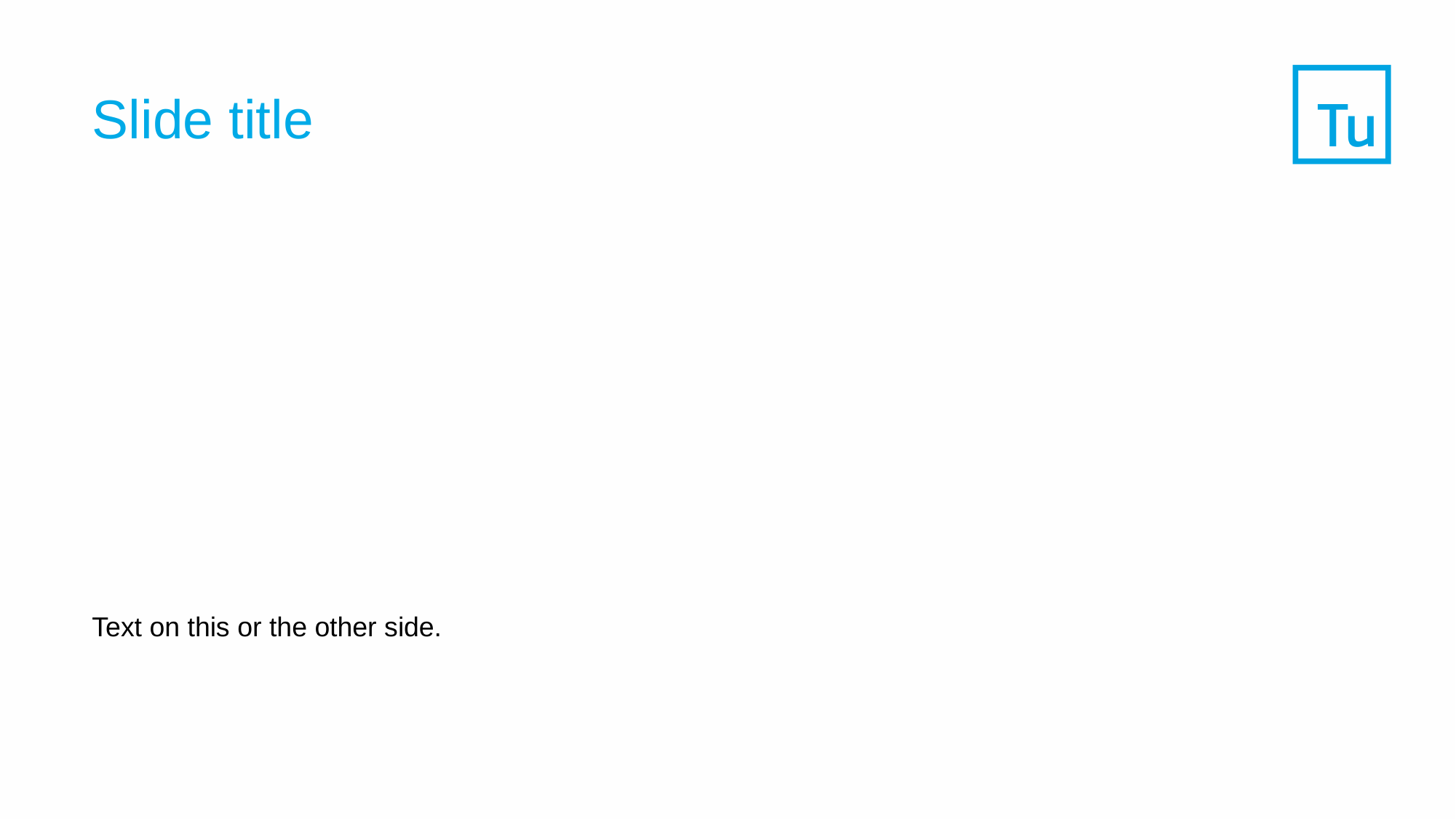

# Slide title

Text on this or the other side.